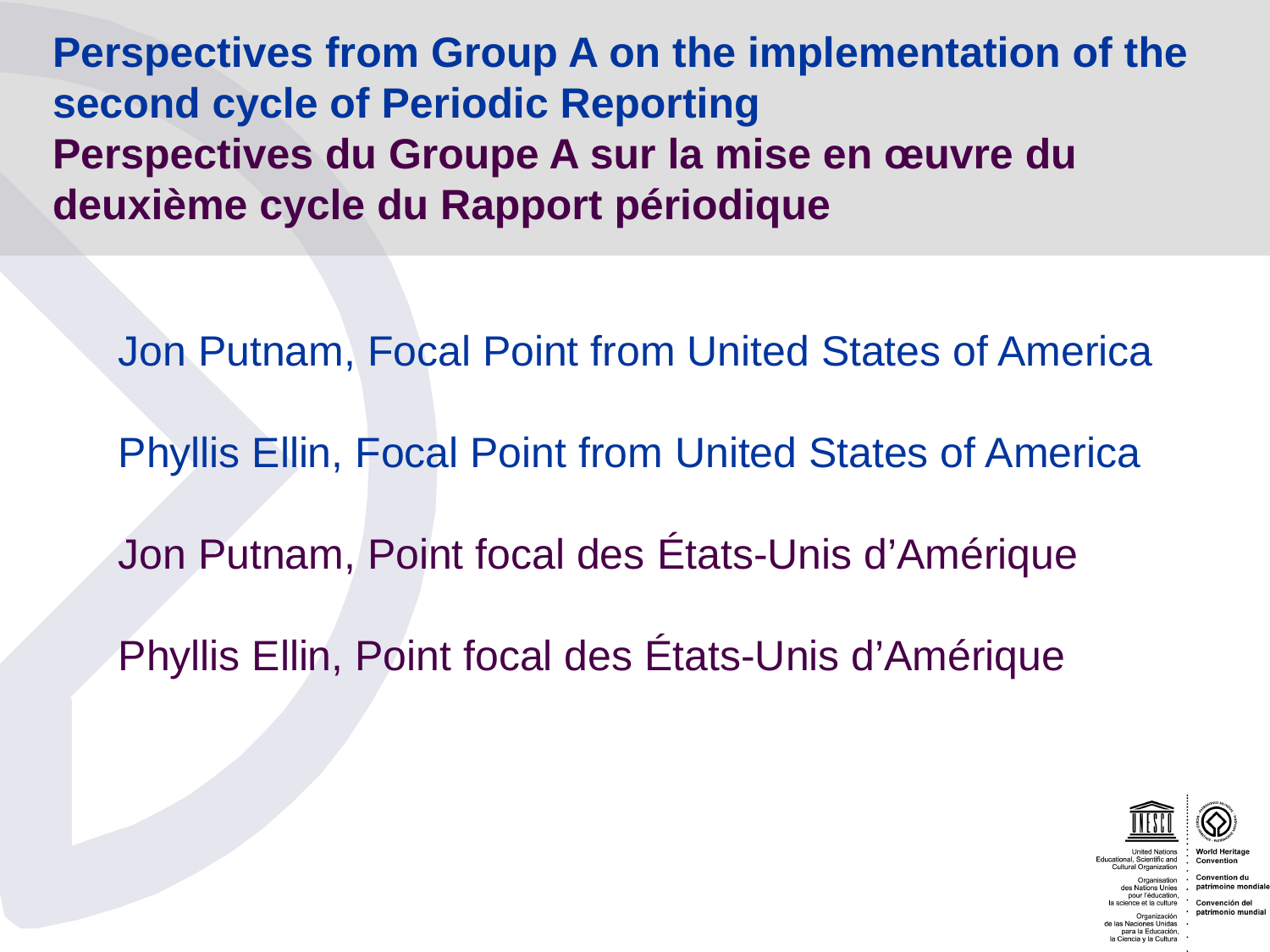

# Perspectives from Group A on the implementation of the second cycle of Periodic Reporting Perspectives du Groupe A sur la mise en œuvre du deuxième cycle du Rapport périodique
Jon Putnam, Focal Point from United States of America

Phyllis Ellin, Focal Point from United States of America

Jon Putnam, Point focal des États-Unis d’Amérique

Phyllis Ellin, Point focal des États-Unis d’Amérique